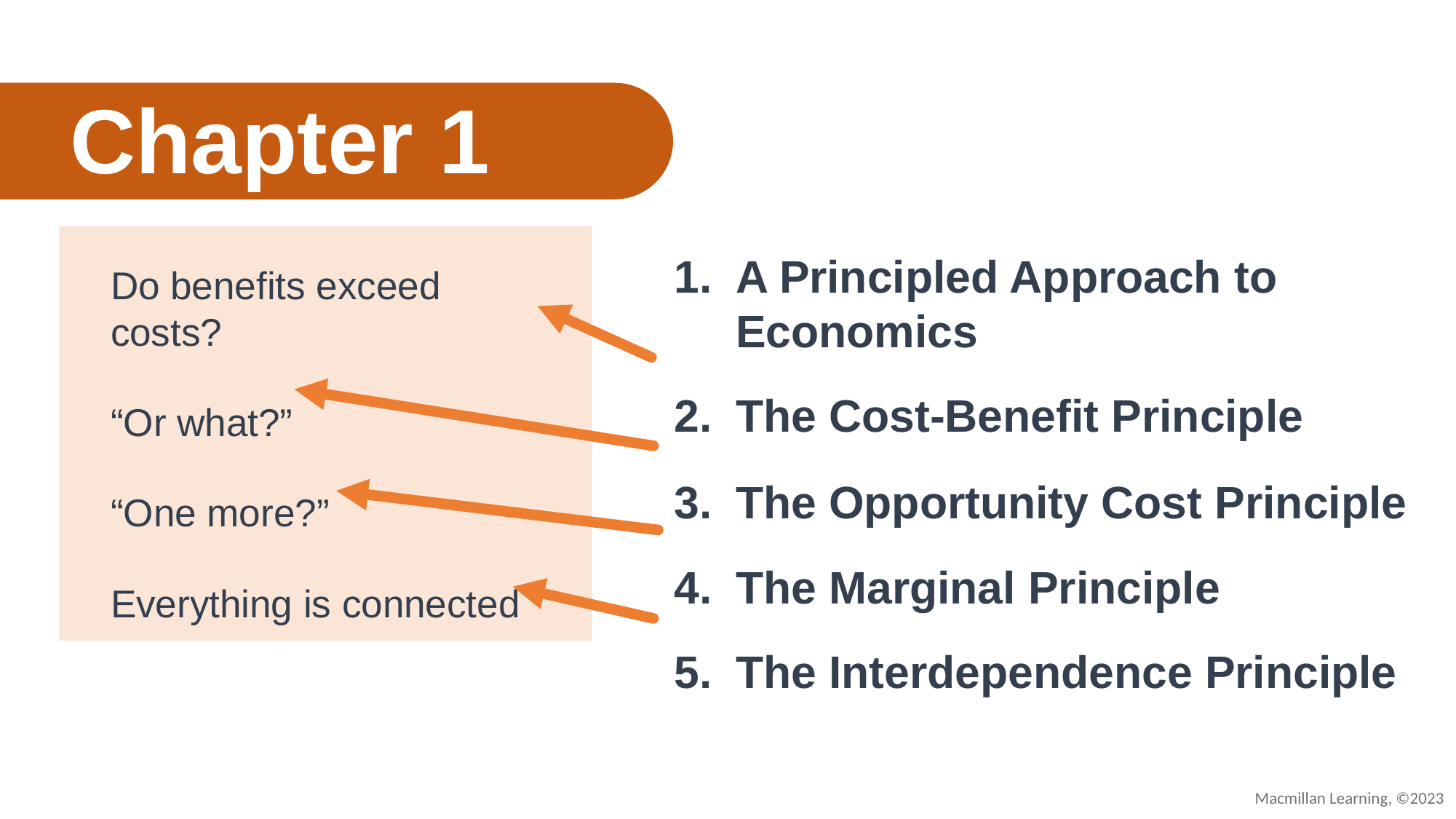

# Chapter 1
A Principled Approach to Economics

The Cost-Benefit Principle

The Opportunity Cost Principle

The Marginal Principle

The Interdependence Principle
Do benefits exceed costs?

“Or what?”

“One more?”

Everything is connected